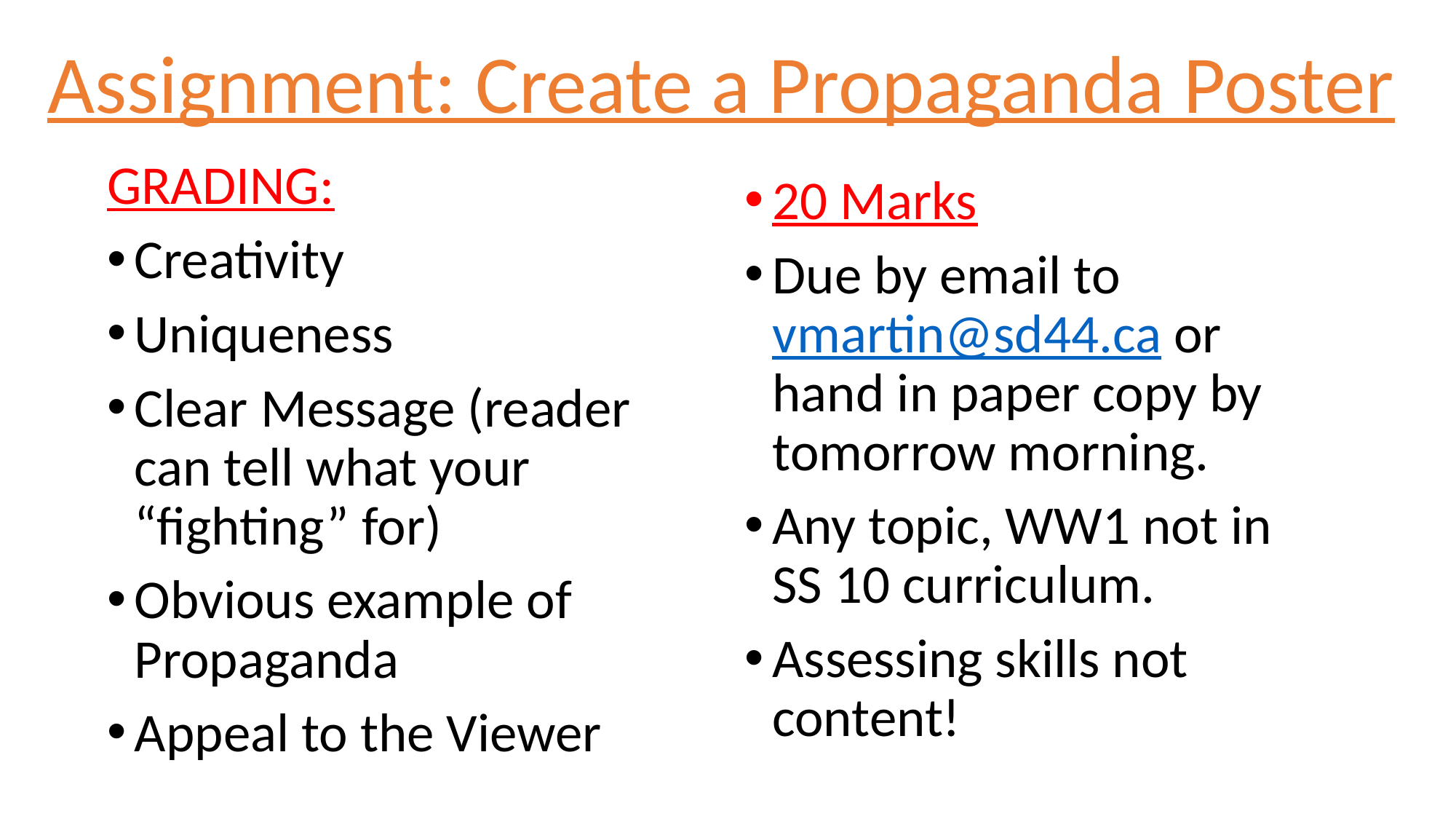

# Assignment: Create a Propaganda Poster
GRADING:
Creativity
Uniqueness
Clear Message (reader can tell what your “fighting” for)
Obvious example of Propaganda
Appeal to the Viewer
20 Marks
Due by email to vmartin@sd44.ca or hand in paper copy by tomorrow morning.
Any topic, WW1 not in SS 10 curriculum.
Assessing skills not content!